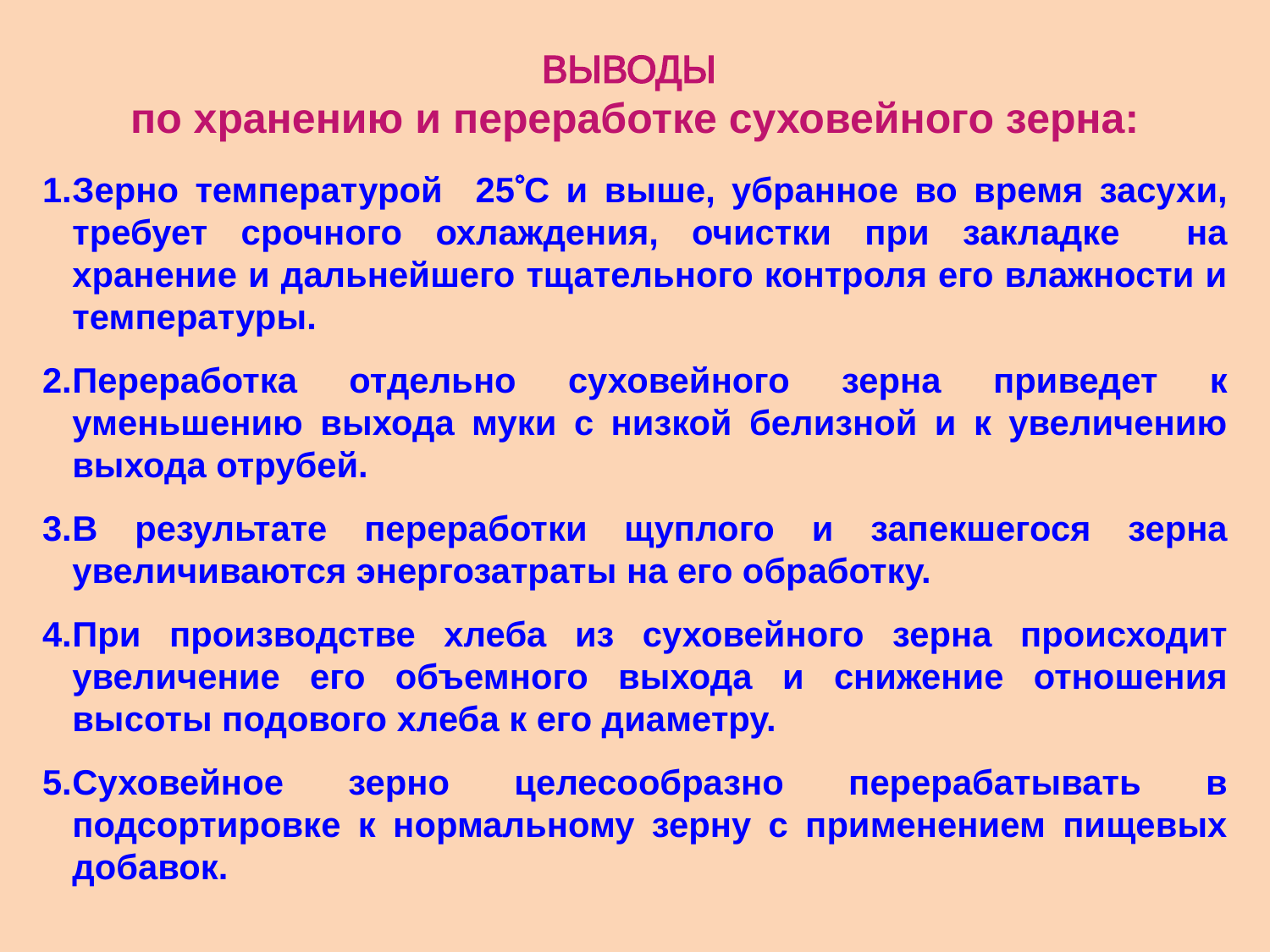

ВЫВОДЫ
по хранению и переработке суховейного зерна:

Зерно температурой  25°С и выше, убранное во время засухи, требует срочного охлаждения, очистки при закладке  на хранение и дальнейшего тщательного контроля его влажности и температуры.
Переработка отдельно суховейного зерна приведет к уменьшению выхода муки с низкой белизной и к увеличению выхода отрубей.
В результате переработки щуплого и запекшегося зерна увеличиваются энергозатраты на его обработку.
При производстве хлеба из суховейного зерна происходит увеличение его объемного выхода и снижение отношения высоты подового хлеба к его диаметру.
Суховейное зерно целесообразно перерабатывать в подсортировке к нормальному зерну с применением пищевых добавок.